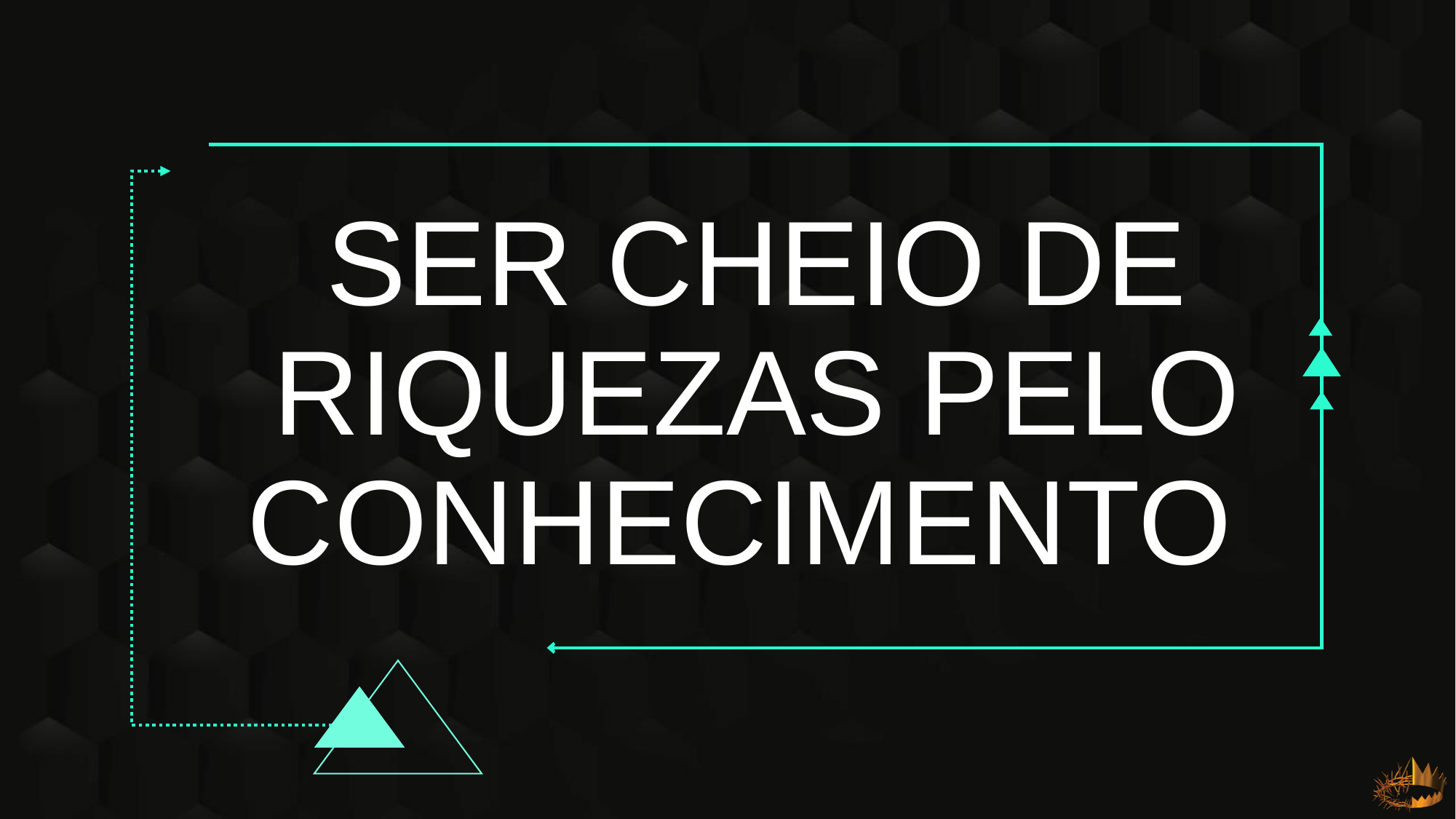

# SER CHEIO DE RIQUEZAS PELO CONHECIMENTO